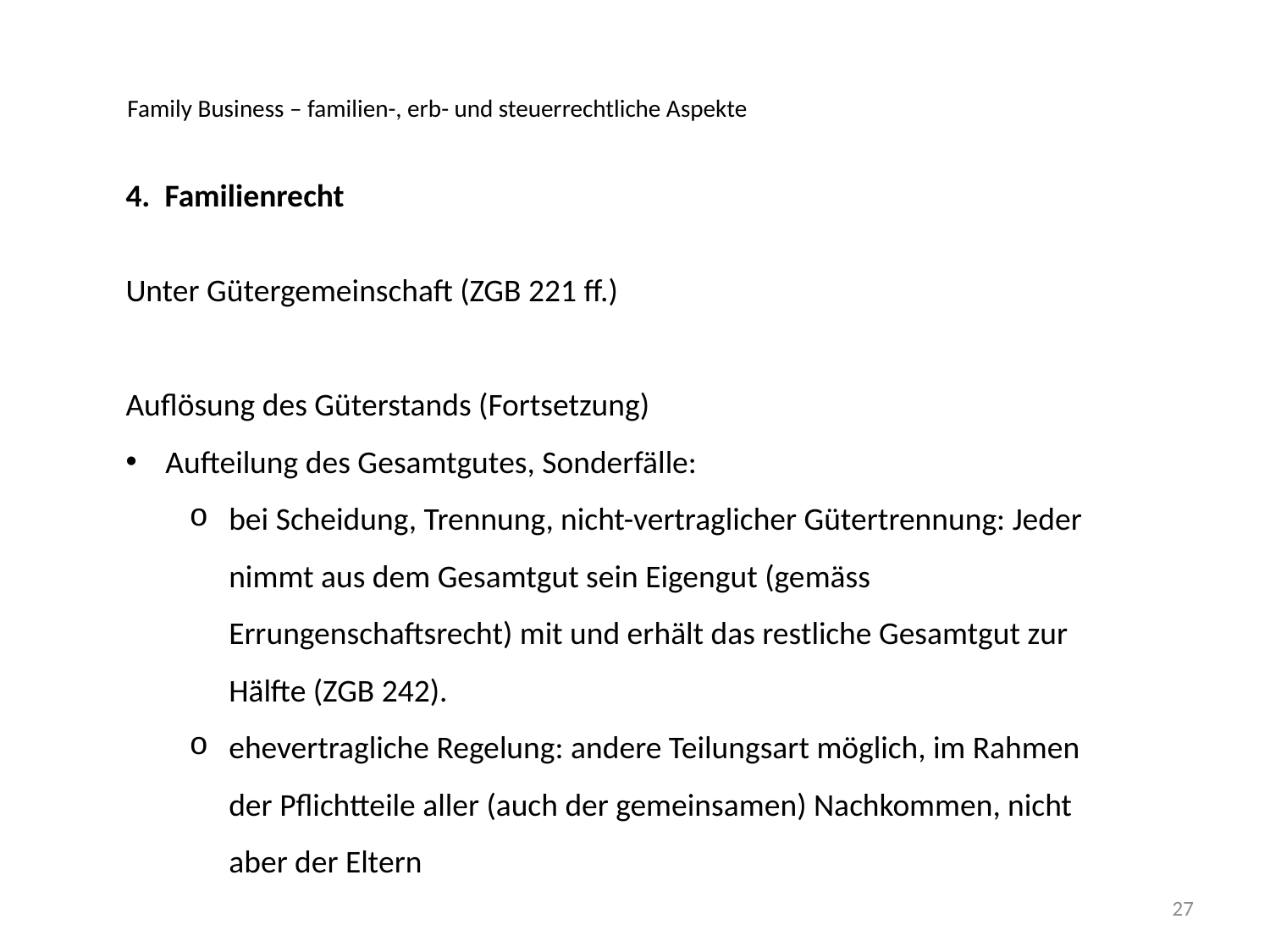

Family Business – familien-, erb- und steuerrechtliche Aspekte
4.  Familienrecht

Unter Gütergemeinschaft (ZGB 221 ff.)

Auflösung des Güterstands (Fortsetzung)
Aufteilung des Gesamtgutes, Sonderfälle:
bei Scheidung, Trennung, nicht-vertraglicher Gütertrennung: Jeder nimmt aus dem Gesamtgut sein Eigengut (gemäss Errungenschaftsrecht) mit und erhält das restliche Gesamtgut zur Hälfte (ZGB 242).
ehevertragliche Regelung: andere Teilungsart möglich, im Rahmen der Pflichtteile aller (auch der gemeinsamen) Nachkommen, nicht aber der Eltern

27